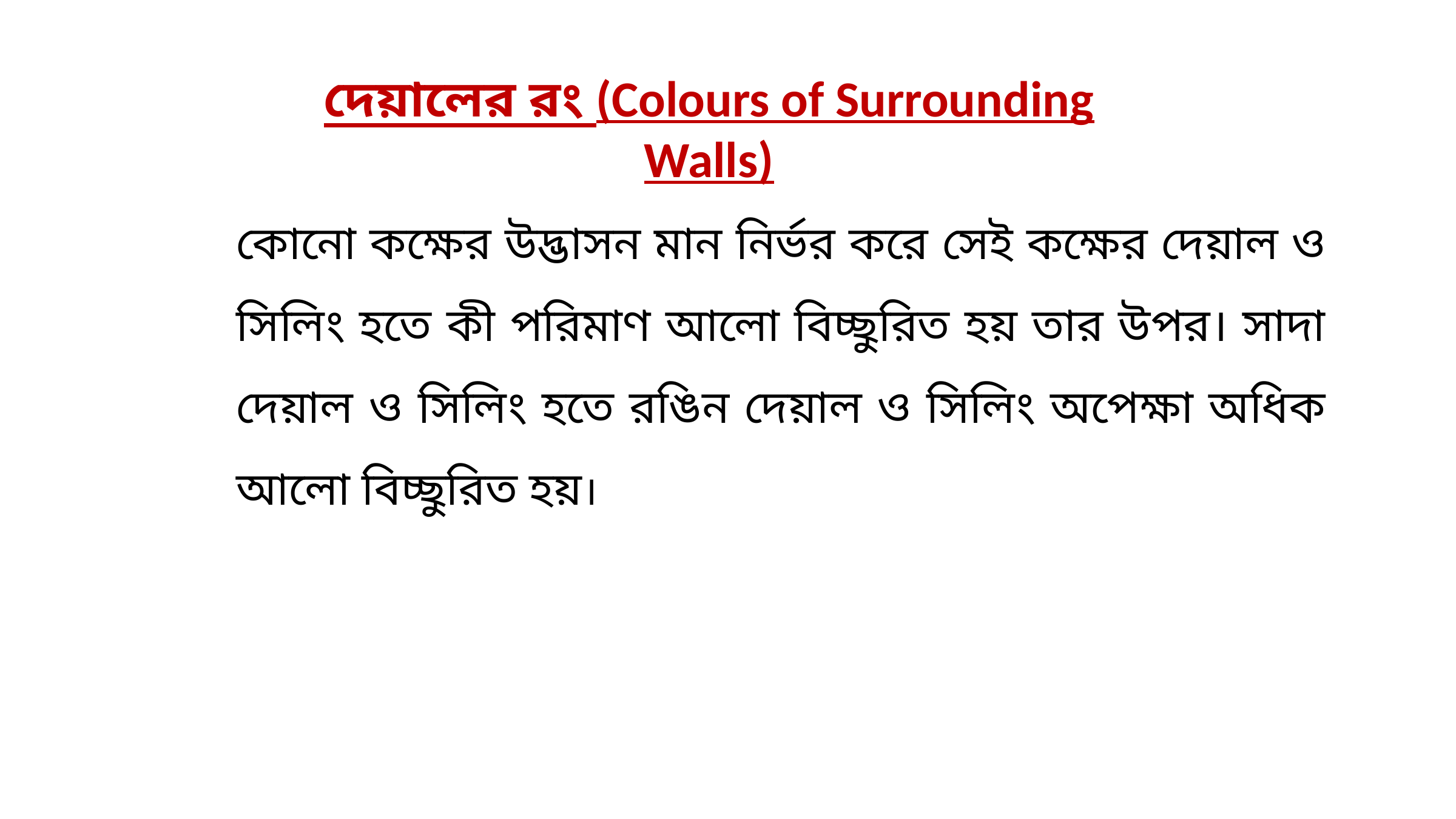

দেয়ালের রং (Colours of Surrounding Walls)
কোনো কক্ষের উদ্ভাসন মান নির্ভর করে সেই কক্ষের দেয়াল ও সিলিং হতে কী পরিমাণ আলো বিচ্ছুরিত হয় তার উপর। সাদা দেয়াল ও সিলিং হতে রঙিন দেয়াল ও সিলিং অপেক্ষা অধিক আলো বিচ্ছুরিত হয়।